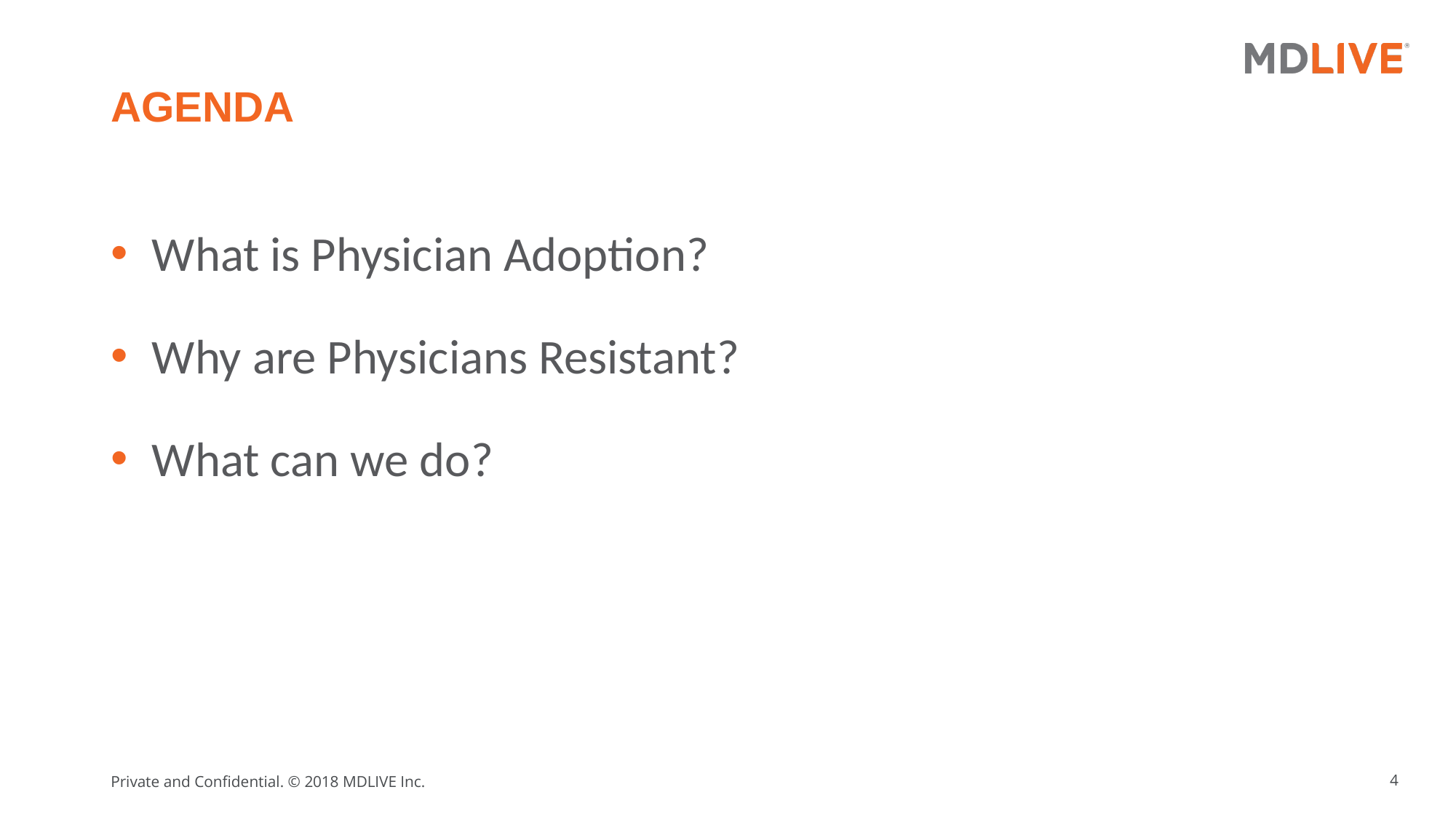

# AGENDA
What is Physician Adoption?
Why are Physicians Resistant?
What can we do?
4